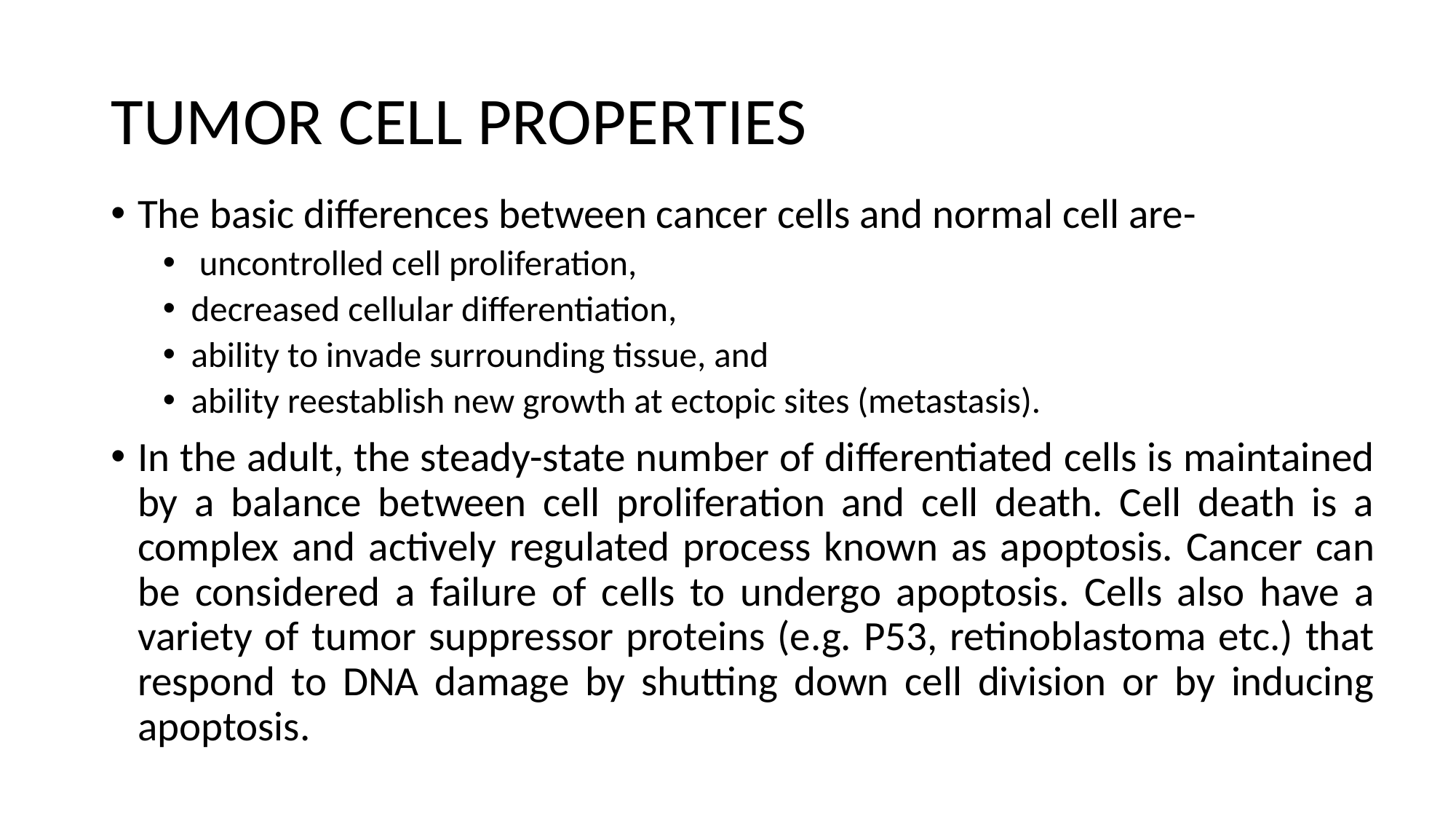

# TUMOR CELL PROPERTIES
The basic differences between cancer cells and normal cell are-
 uncontrolled cell proliferation,
decreased cellular differentiation,
ability to invade surrounding tissue, and
ability reestablish new growth at ectopic sites (metastasis).
In the adult, the steady-state number of differentiated cells is maintained by a balance between cell proliferation and cell death. Cell death is a complex and actively regulated process known as apoptosis. Cancer can be considered a failure of cells to undergo apoptosis. Cells also have a variety of tumor suppressor proteins (e.g. P53, retinoblastoma etc.) that respond to DNA damage by shutting down cell division or by inducing apoptosis.